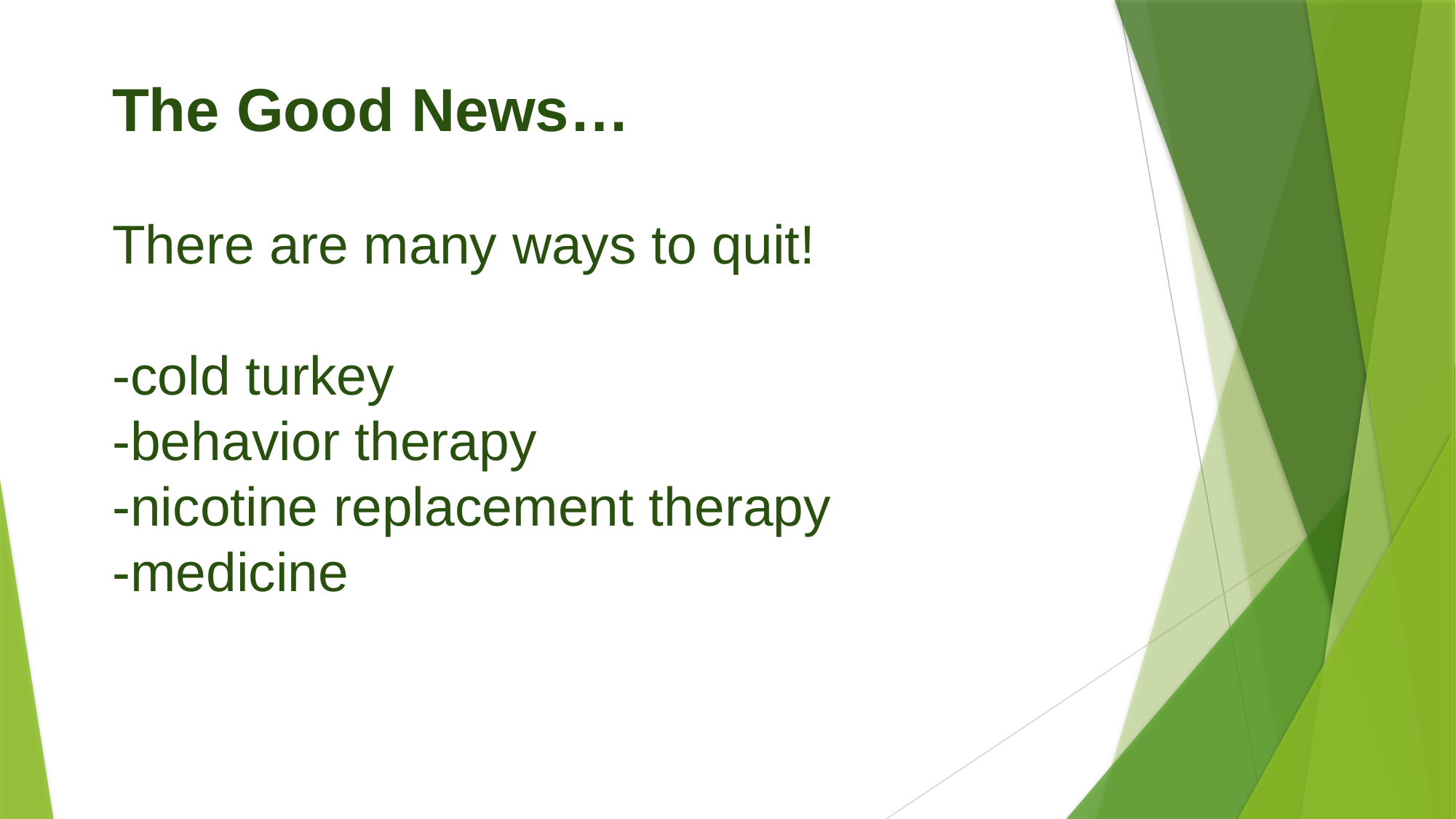

The Good News…

There are many ways to quit!

-cold turkey
-behavior therapy
-nicotine replacement therapy
-medicine